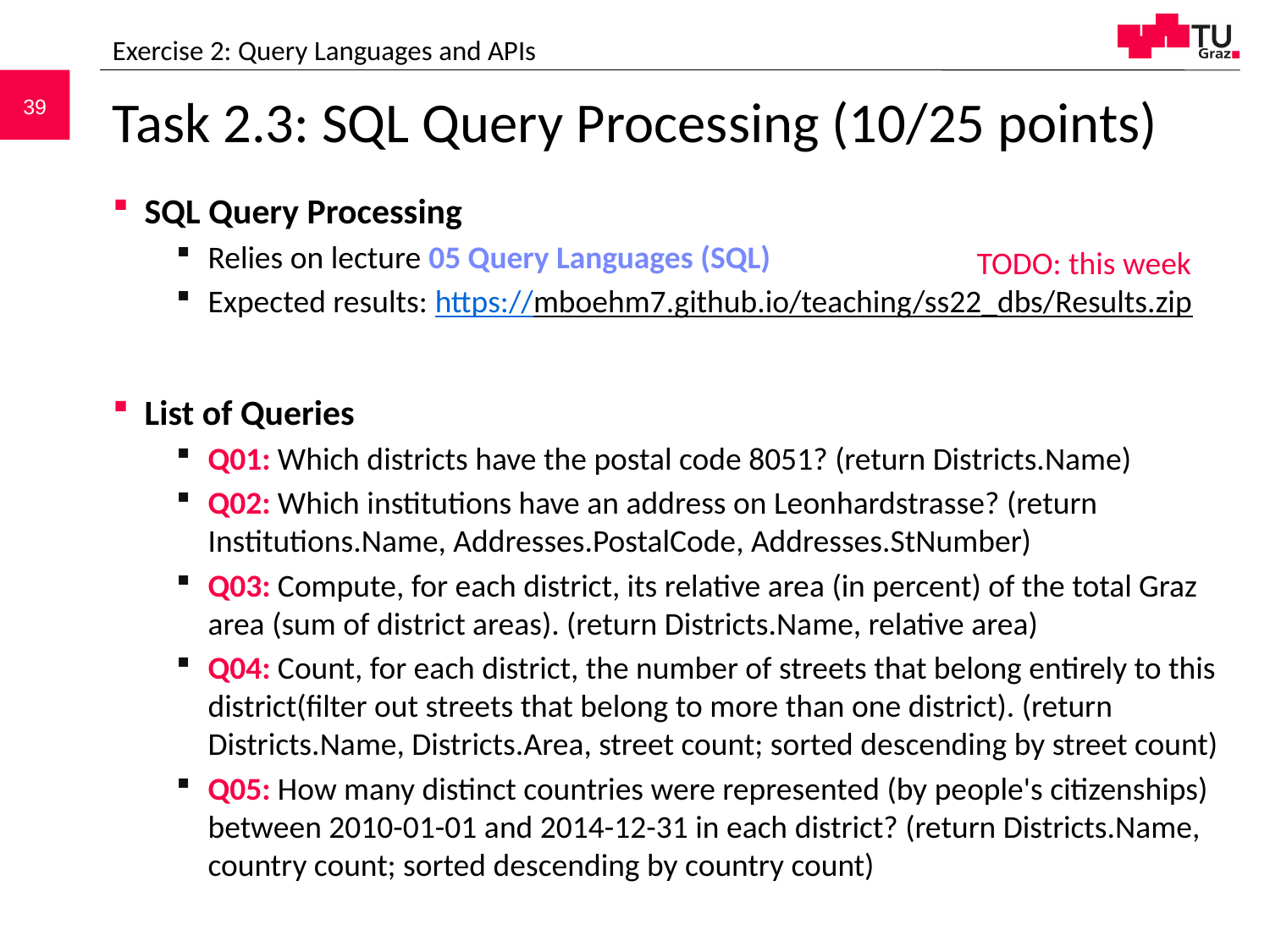

Exercise 2: Query Languages and APIs

# Task 2.3: SQL Query Processing (10/25 points)
SQL Query Processing
Relies on lecture 05 Query Languages (SQL)
Expected results: https://mboehm7.github.io/teaching/ss22_dbs/Results.zip

List of Queries
Q01: Which districts have the postal code 8051? (return Districts.Name)
Q02: Which institutions have an address on Leonhardstrasse? (return Institutions.Name, Addresses.PostalCode, Addresses.StNumber)
Q03: Compute, for each district, its relative area (in percent) of the total Graz area (sum of district areas). (return Districts.Name, relative area)
Q04: Count, for each district, the number of streets that belong entirely to this district(filter out streets that belong to more than one district). (return Districts.Name, Districts.Area, street count; sorted descending by street count)
Q05: How many distinct countries were represented (by people's citizenships) between 2010-01-01 and 2014-12-31 in each district? (return Districts.Name, country count; sorted descending by country count)
TODO: this week